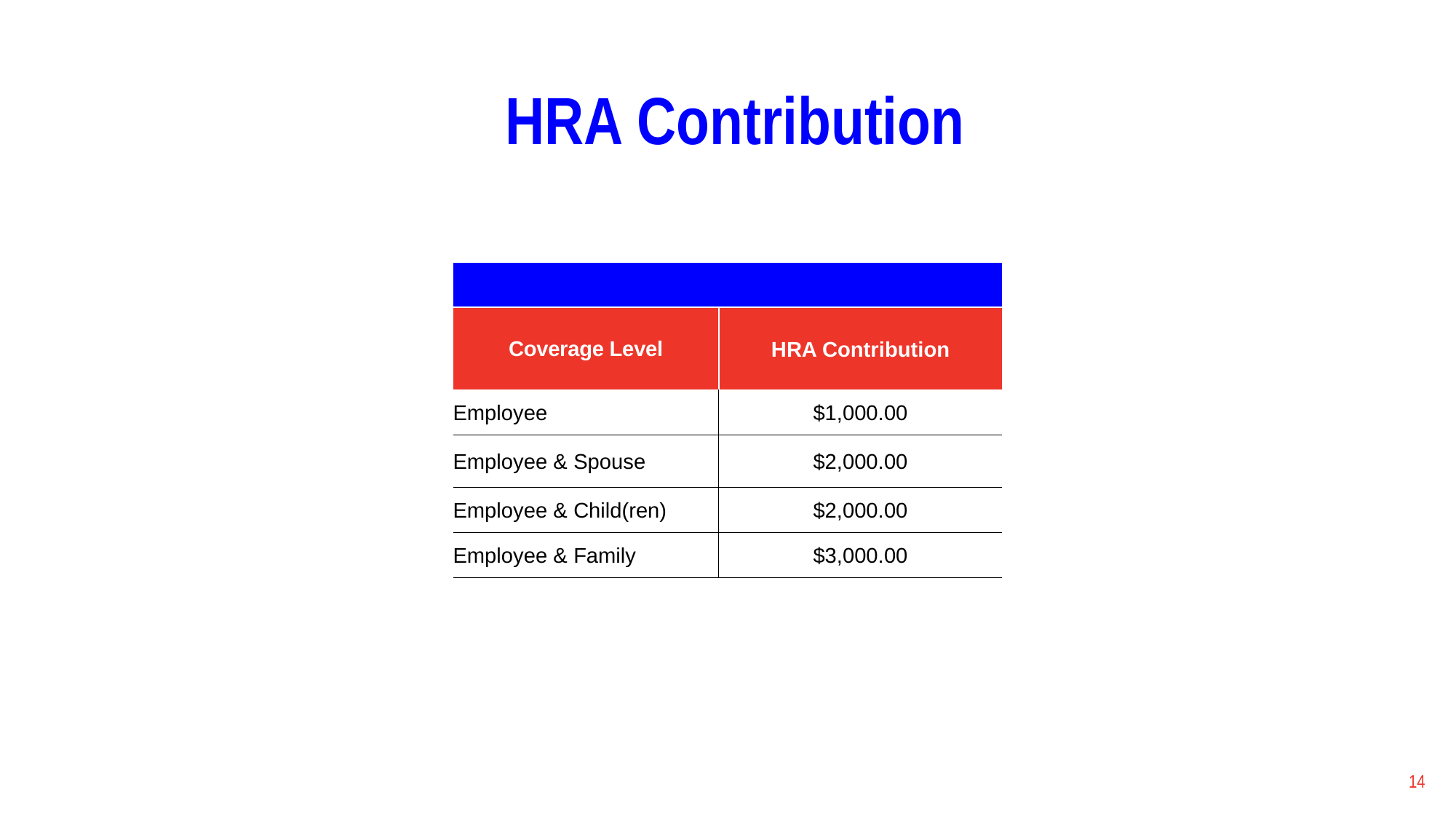

# HRA Contribution
|  |  |
| --- | --- |
| Coverage Level | HRA Contribution |
| Employee | $1,000.00 |
| Employee & Spouse | $2,000.00 |
| Employee & Child(ren) | $2,000.00 |
| Employee & Family | $3,000.00 |
14